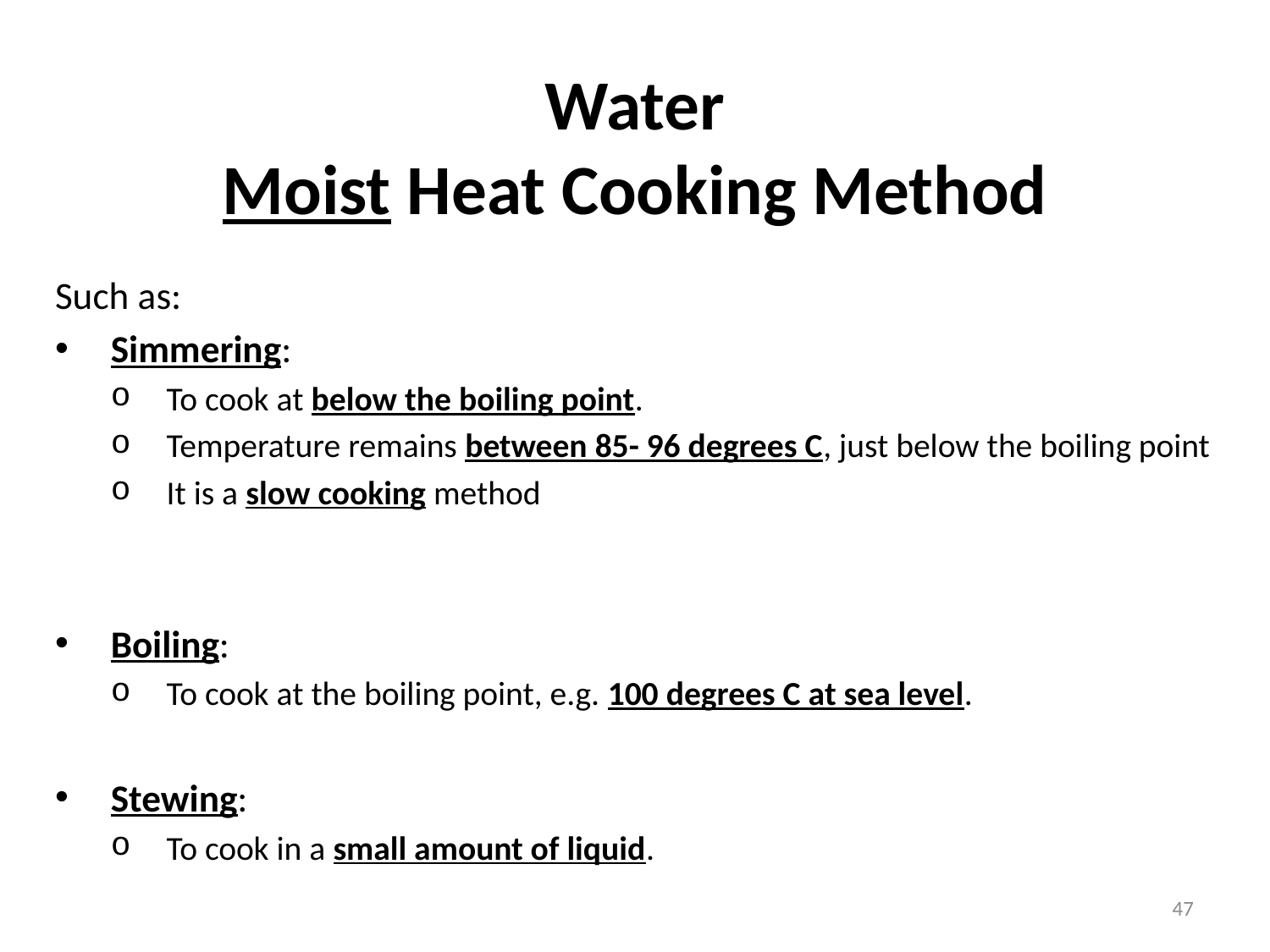

# Water Moist Heat Cooking Method
Such as:
Simmering:
To cook at below the boiling point.
Temperature remains between 85- 96 degrees C, just below the boiling point
It is a slow cooking method

Boiling:
To cook at the boiling point, e.g. 100 degrees C at sea level.

Stewing:
To cook in a small amount of liquid.

47